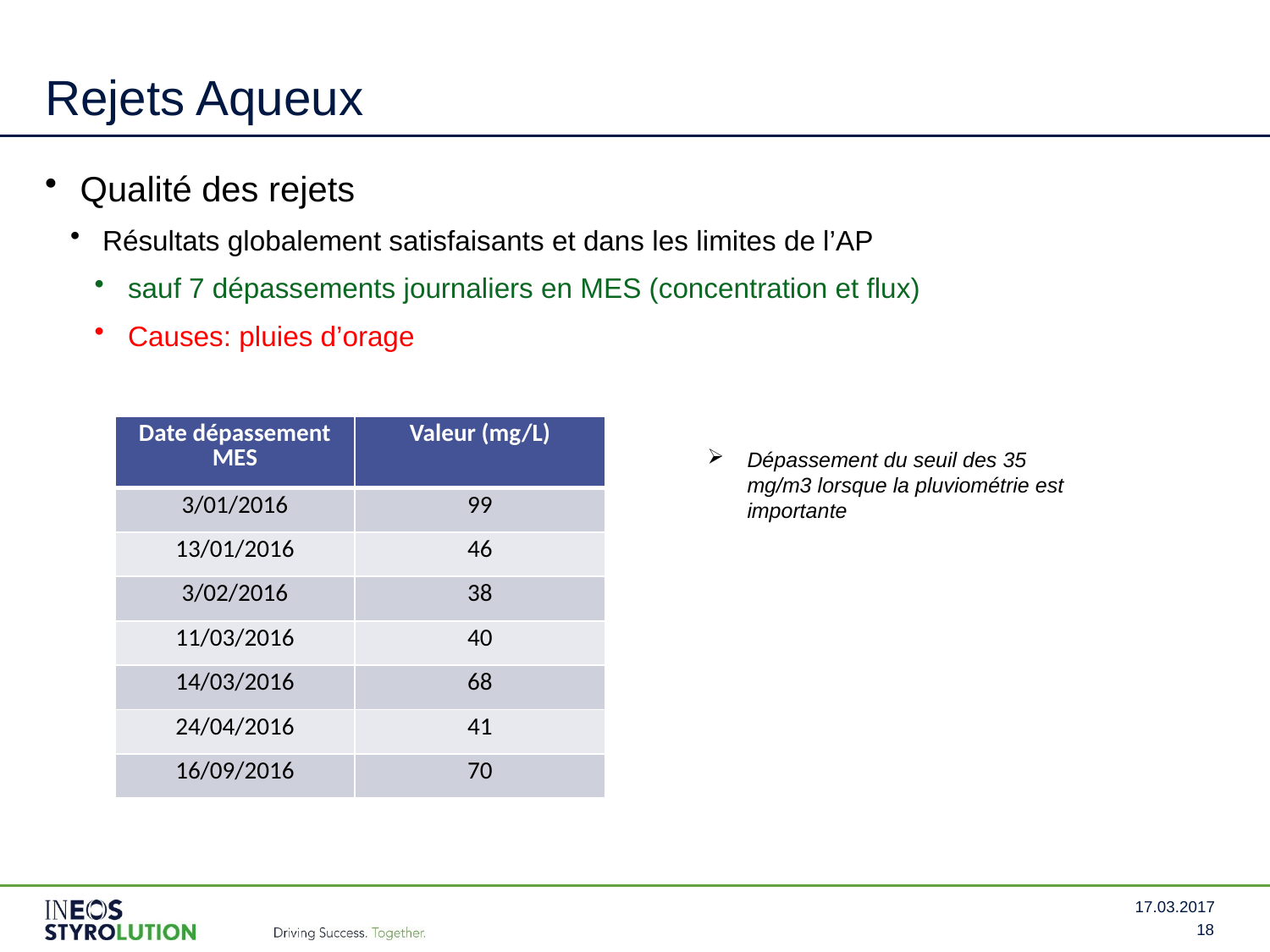

# Rejets Aqueux
 Qualité des rejets
 Résultats globalement satisfaisants et dans les limites de l’AP
 sauf 7 dépassements journaliers en MES (concentration et flux)
 Causes: pluies d’orage

Dépassement du seuil des 35 mg/m3 lorsque la pluviométrie est importante
| Date dépassement MES | Valeur (mg/L) |
| --- | --- |
| 3/01/2016 | 99 |
| 13/01/2016 | 46 |
| 3/02/2016 | 38 |
| 11/03/2016 | 40 |
| 14/03/2016 | 68 |
| 24/04/2016 | 41 |
| 16/09/2016 | 70 |

17.03.2017
18